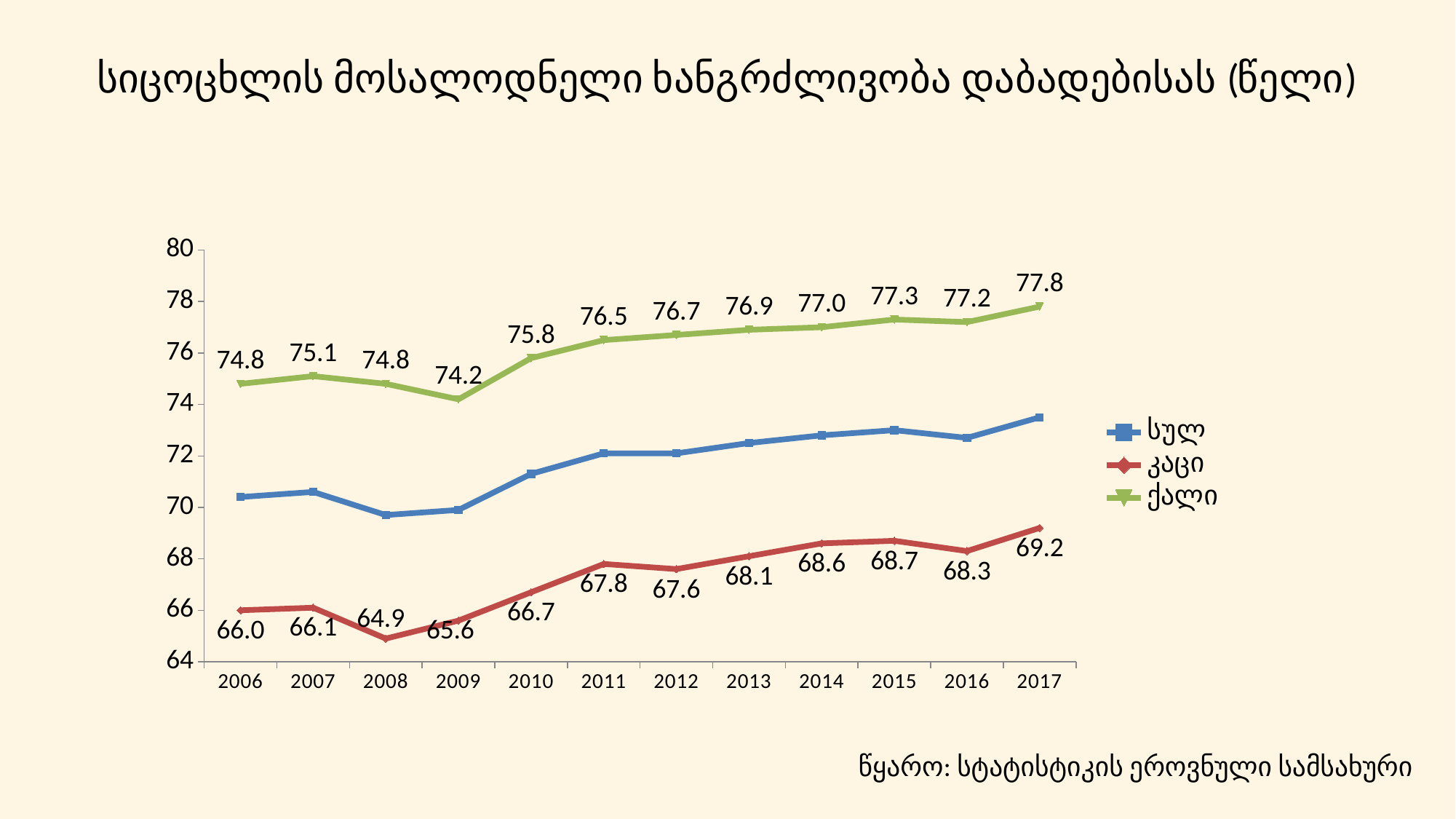

# სიცოცხლის მოსალოდნელი ხანგრძლივობა დაბადებისას (წელი)

### Chart

| Category | სულ  | კაცი | ქალი |
|---|---|---|---|
| 2006 | 70.4 | 66.0 | 74.8 |
| 2007 | 70.6 | 66.1 | 75.1 |
| 2008 | 69.7 | 64.9 | 74.8 |
| 2009 | 69.9 | 65.6 | 74.2 |
| 2010 | 71.3 | 66.7 | 75.8 |
| 2011 | 72.1 | 67.8 | 76.5 |
| 2012 | 72.1 | 67.6 | 76.7 |
| 2013 | 72.5 | 68.1 | 76.9 |
| 2014 | 72.8 | 68.6 | 77.0 |
| 2015 | 73.0 | 68.7 | 77.3 |
| 2016 | 72.7 | 68.3 | 77.2 |
| 2017 | 73.5 | 69.2 | 77.8 |
წყარო: სტატისტიკის ეროვნული სამსახური